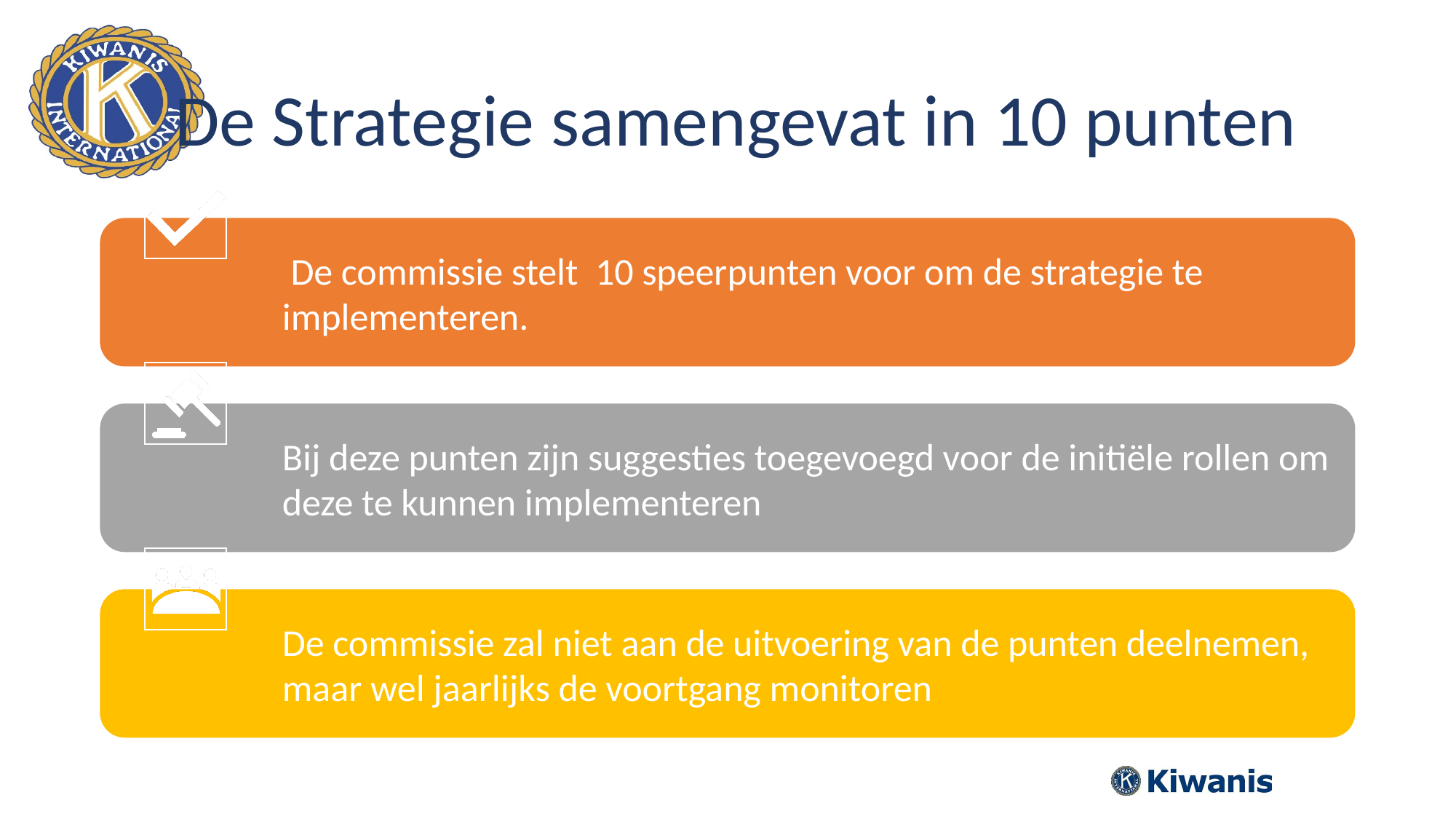

# De Strategie samengevat in 10 punten
 De commissie stelt  10 speerpunten voor om de strategie te implementeren.
Bij deze punten zijn suggesties toegevoegd voor de initiële rollen om deze te kunnen implementeren
De commissie zal niet aan de uitvoering van de punten deelnemen, maar wel jaarlijks de voortgang monitoren